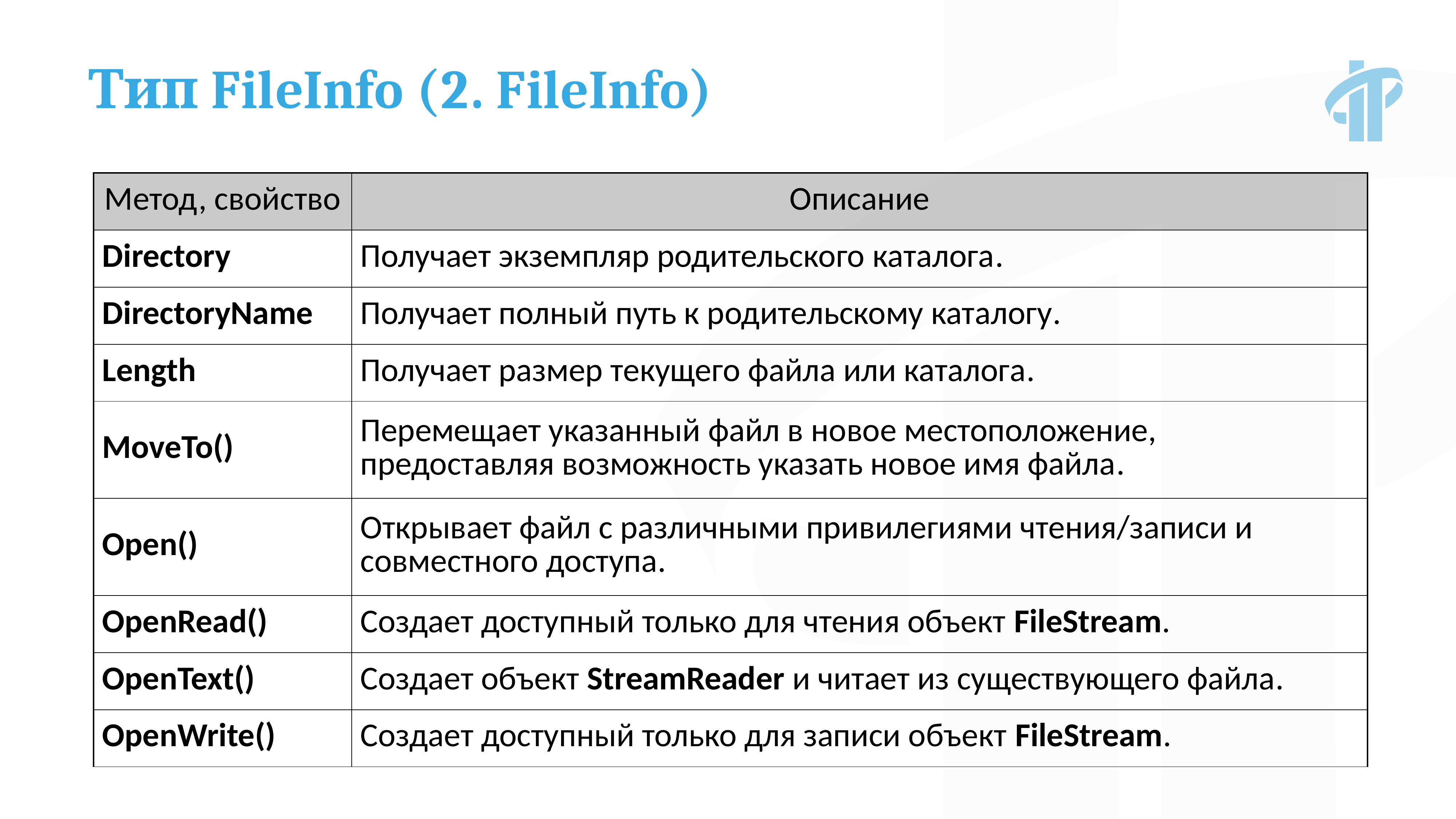

Тип FileInfo (2. FileInfo)
| Метод, свойство | Описание |
| --- | --- |
| Directory | Получает экземпляр родительского каталога. |
| DirectoryName | Получает полный путь к родительскому каталогу. |
| Length | Получает размер текущего файла или каталога. |
| MoveTo() | Перемещает указанный файл в новое местоположение, предоставляя возможность указать новое имя файла. |
| Open() | Открывает файл с различными привилегиями чтения/записи и совместного доступа. |
| OpenRead() | Создает доступный только для чтения объект FileStream. |
| OpenText() | Создает объект StreamReader и читает из существующего файла. |
| OpenWrite() | Создает доступный только для записи объект FileStream. |